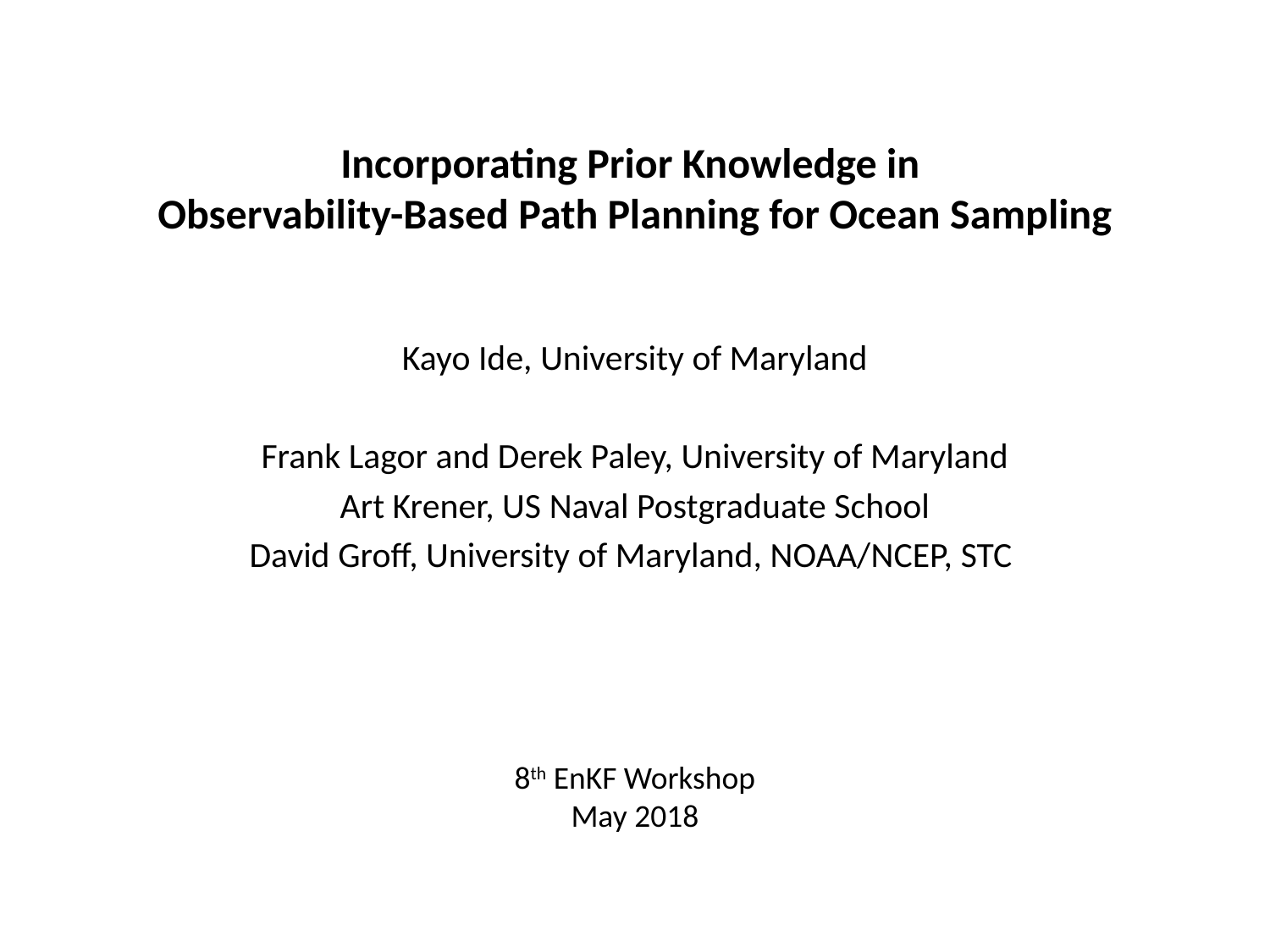

# Incorporating Prior Knowledge in Observability-Based Path Planning for Ocean Sampling
Kayo Ide, University of Maryland

Frank Lagor and Derek Paley, University of Maryland
Art Krener, US Naval Postgraduate School
David Groff, University of Maryland, NOAA/NCEP, STC
8th EnKF Workshop
May 2018